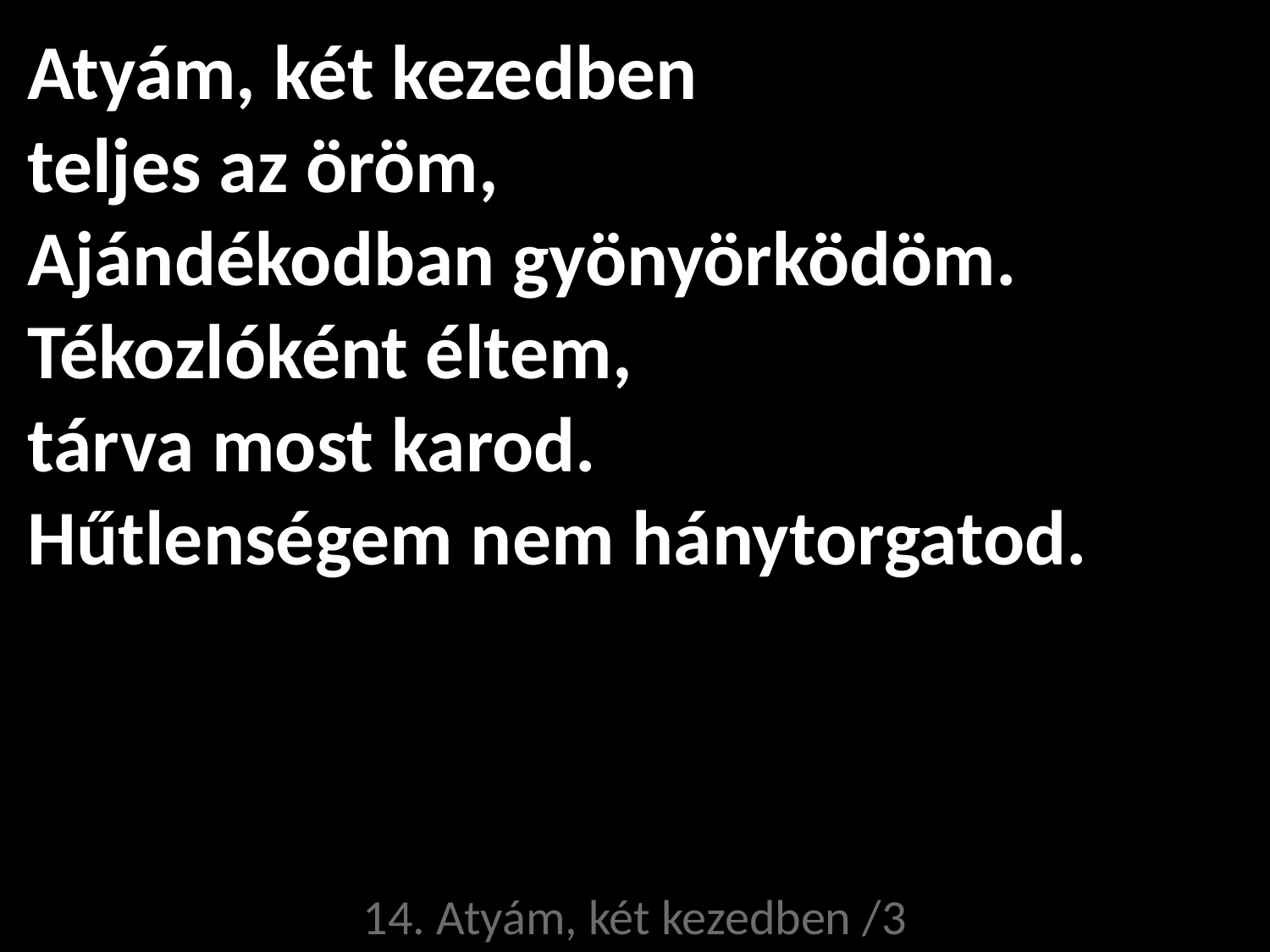

# Atyám, két kezedben teljes az öröm, Ajándékodban gyönyörködöm. Tékozlóként éltem, tárva most karod. Hűtlenségem nem hánytorgatod.
14. Atyám, két kezedben /3